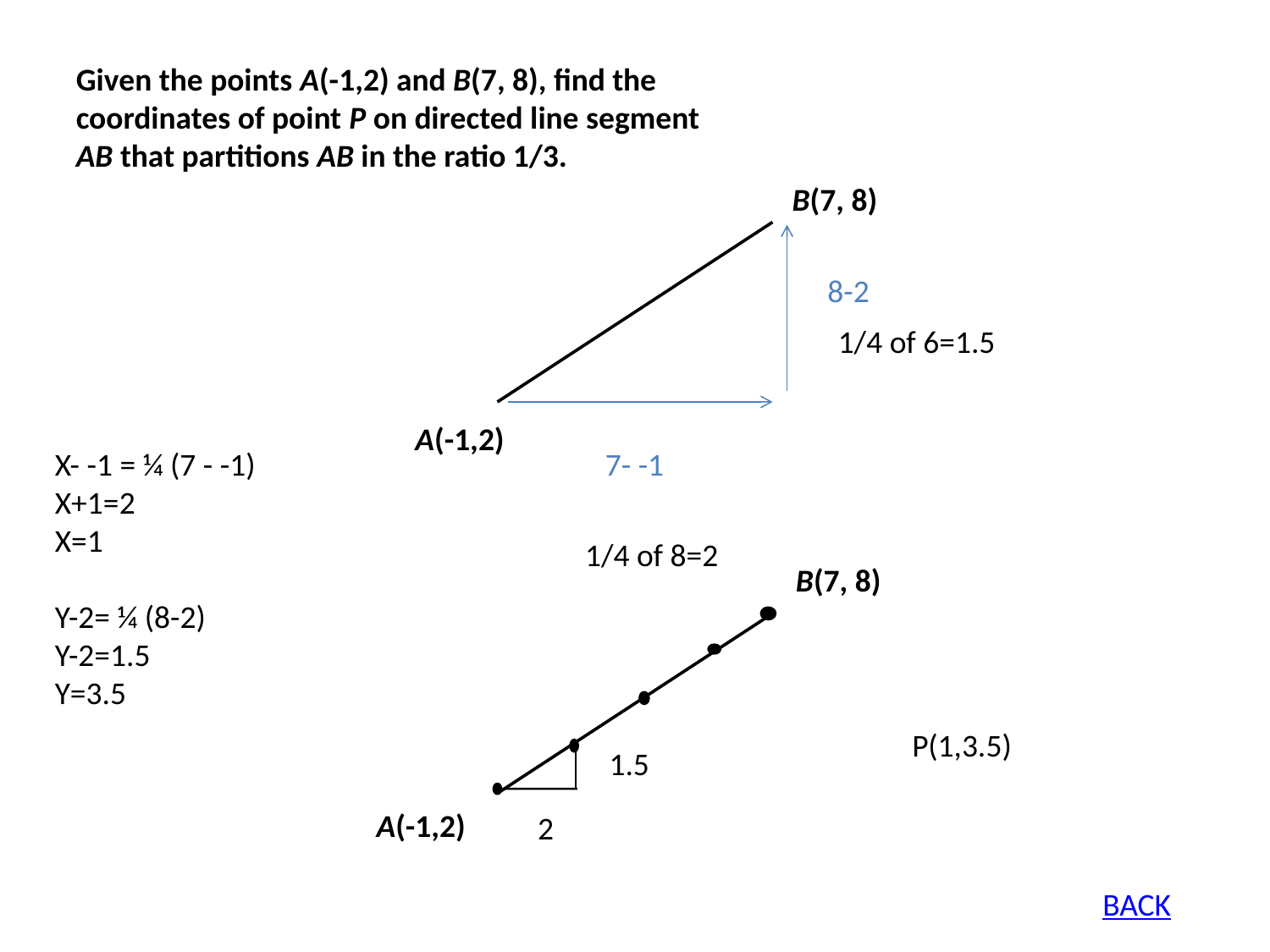

Given the points A(-1,2) and B(7, 8), find the
coordinates of point P on directed line segment
AB that partitions AB in the ratio 1/3.
B(7, 8)
8-2
1/4 of 6=1.5
A(-1,2)
X- -1 = ¼ (7 - -1)
X+1=2
X=1

Y-2= ¼ (8-2)
Y-2=1.5
Y=3.5
7- -1
1/4 of 8=2
B(7, 8)

P(1,3.5)
1.5

A(-1,2)
2
BACK